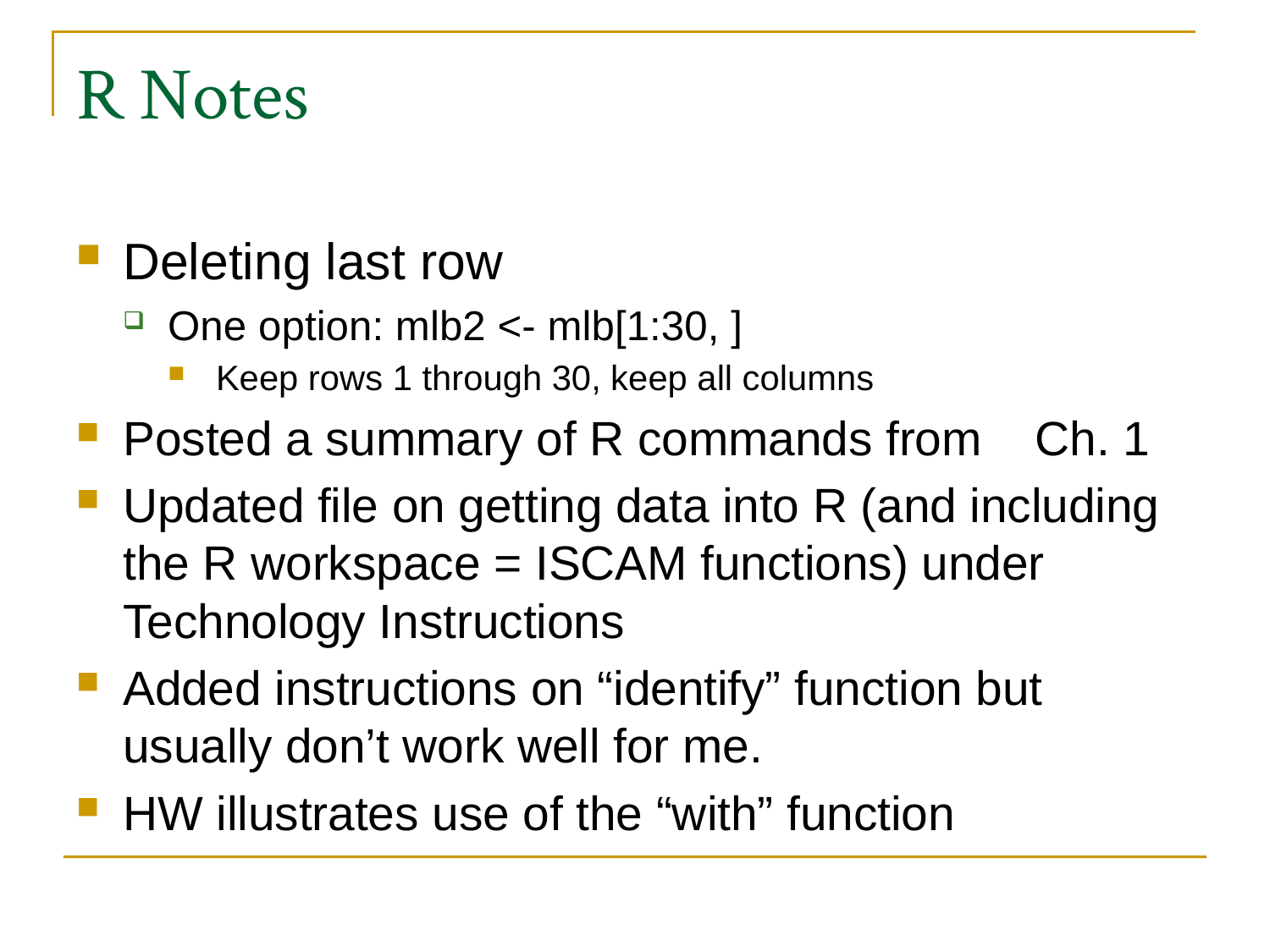

# R Notes
Deleting last row
One option: mlb2 <- mlb[1:30, ]
Keep rows 1 through 30, keep all columns
Posted a summary of R commands from    Ch. 1
Updated file on getting data into R (and including the R workspace = ISCAM functions) under Technology Instructions
Added instructions on “identify” function but usually don’t work well for me.
HW illustrates use of the “with” function